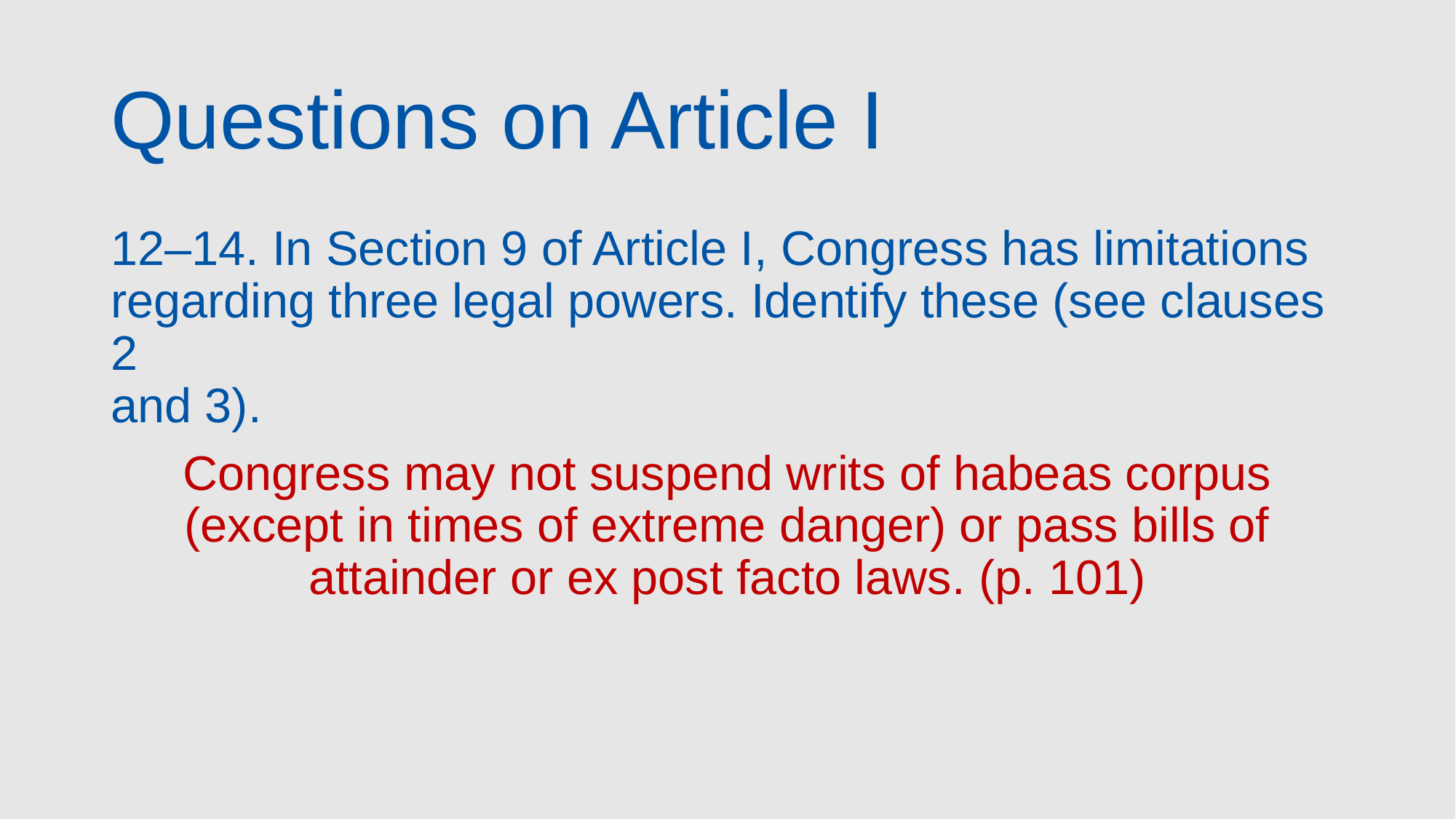

# Questions on Article I
12–14. In Section 9 of Article I, Congress has limitations regarding three legal powers. Identify these (see clauses 2
and 3).
Congress may not suspend writs of habeas corpus (except in times of extreme danger) or pass bills of attainder or ex post facto laws. (p. 101)